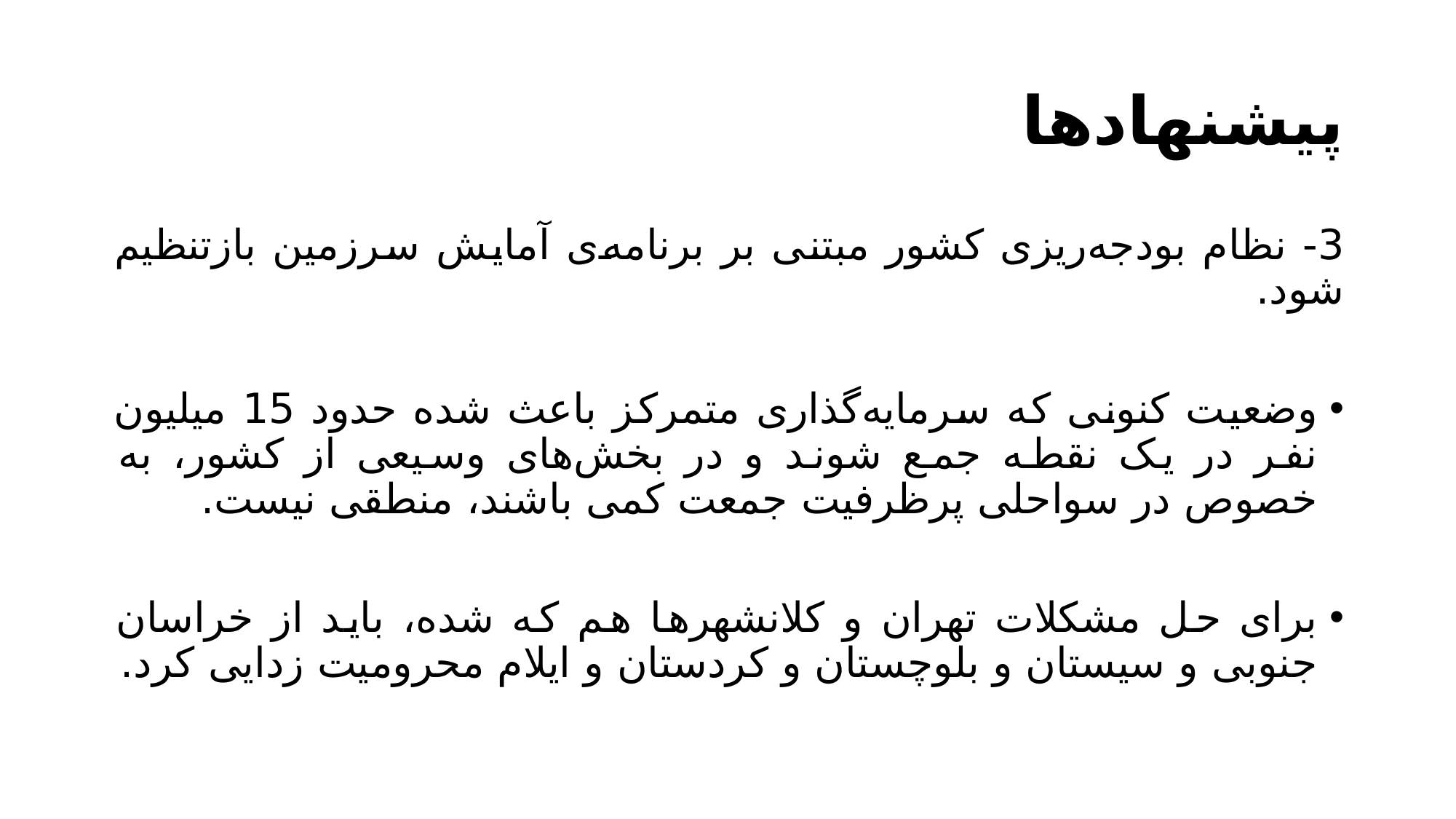

# پیشنهادها
3- نظام بودجه‌ریزی کشور مبتنی بر برنامه‌ی آمایش سرزمین بازتنظیم شود.

وضعیت کنونی که سرمایه‌گذاری متمرکز باعث شده حدود 15 میلیون نفر در یک نقطه جمع شوند و در بخش‌های وسیعی از کشور، به خصوص در سواحلی پرظرفیت جمعت کمی باشند، منطقی نیست.

برای حل مشکلات تهران و کلانشهرها هم که شده، باید از خراسان جنوبی و سیستان و بلوچستان و کردستان و ایلام محرومیت زدایی کرد.